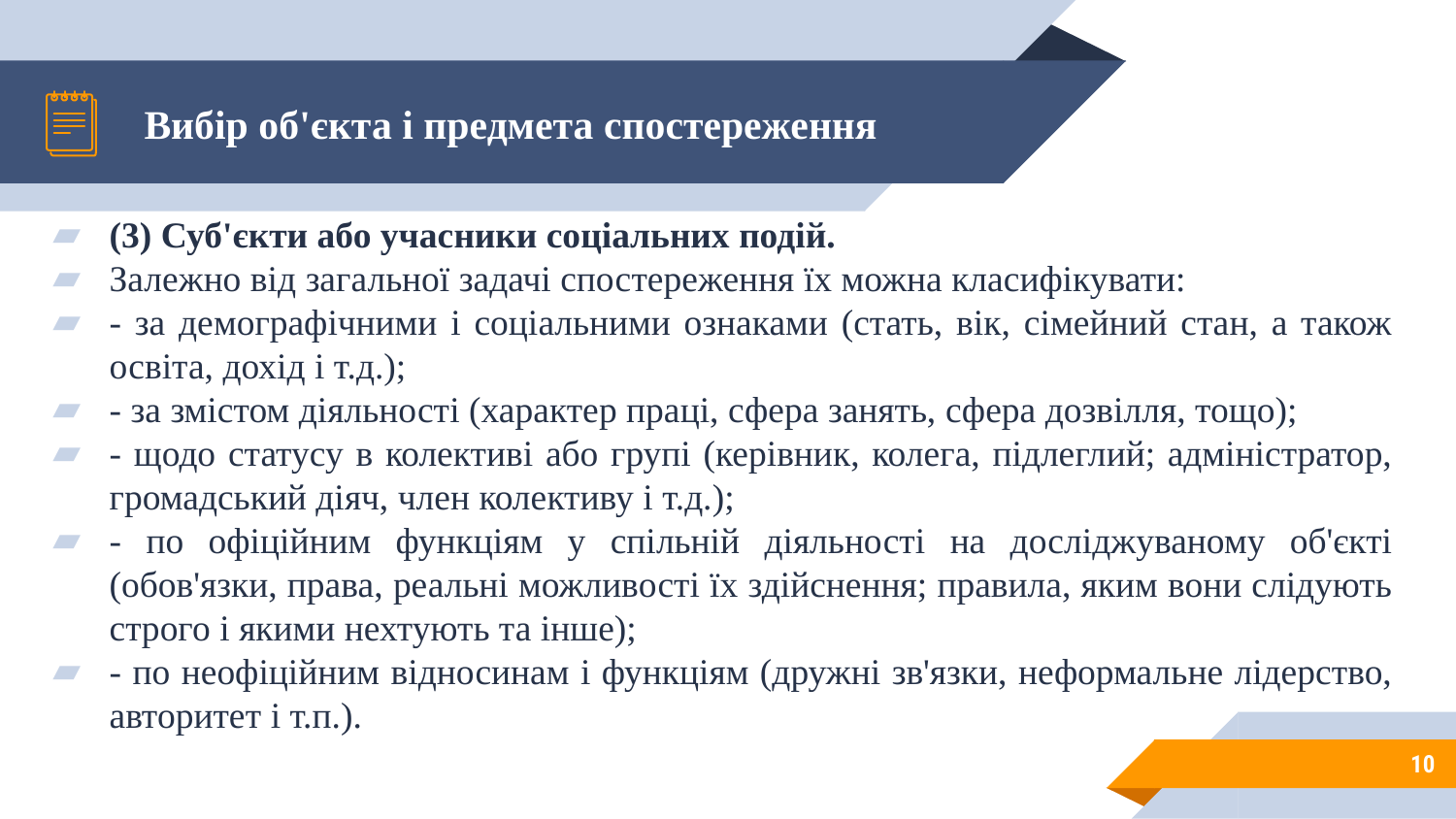

# Вибір об'єкта і предмета спостереження

(3) Суб'єкти або учасники соціальних подій.
Залежно від загальної задачі спостереження їх можна класифікувати:
- за демографічними і соціальними ознаками (стать, вік, сімейний стан, а також освіта, дохід і т.д.);
- за змістом діяльності (характер праці, сфера занять, сфера дозвілля, тощо);
- щодо статусу в колективі або групі (керівник, колега, підлеглий; адміністратор, громадський діяч, член колективу і т.д.);
- по офіційним функціям у спільній діяльності на досліджуваному об'єкті (обов'язки, права, реальні можливості їх здійснення; правила, яким вони слідують строго і якими нехтують та інше);
- по неофіційним відносинам і функціям (дружні зв'язки, неформальне лідерство, авторитет і т.п.).

10